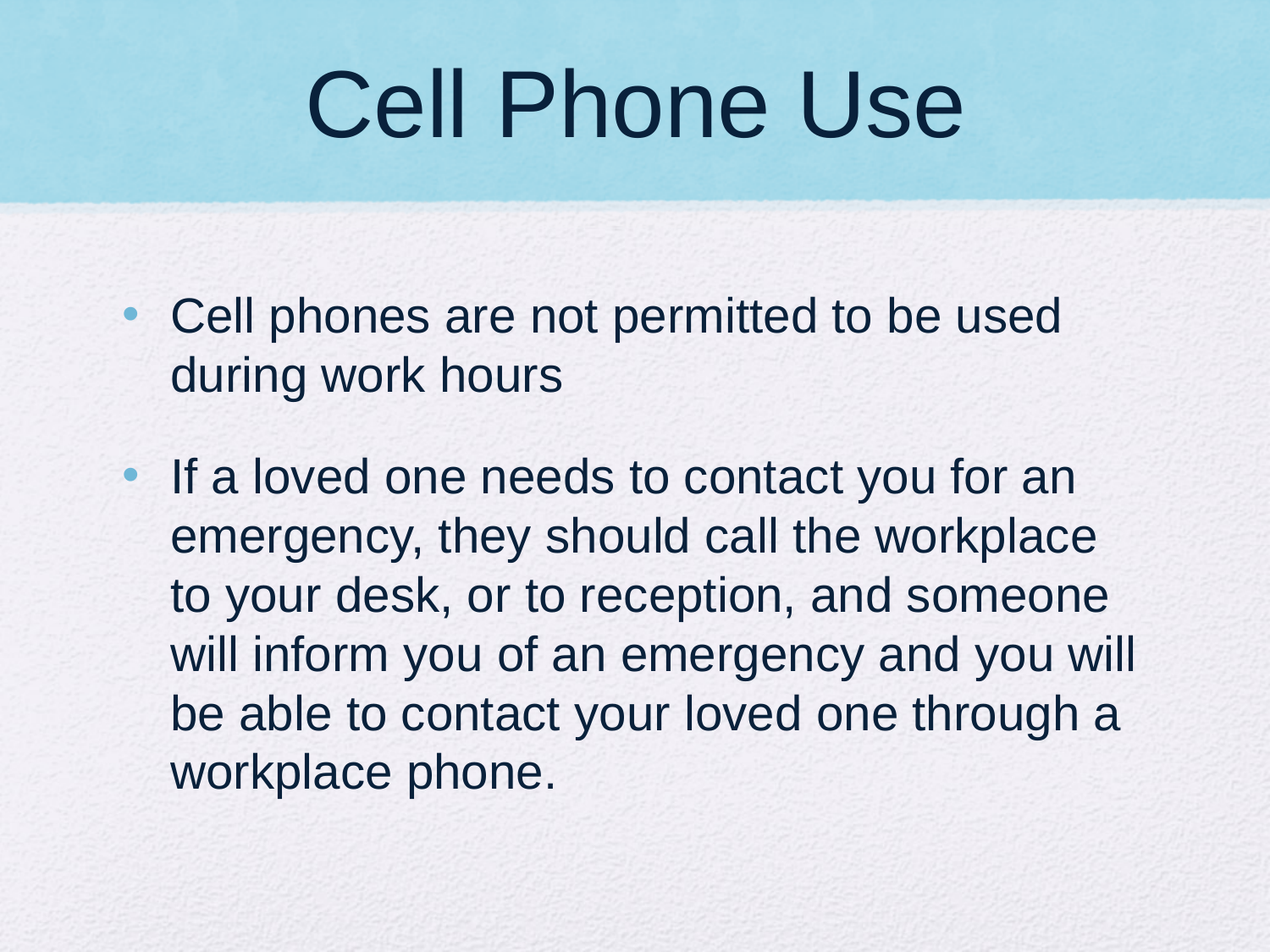

# Cell Phone Use
Cell phones are not permitted to be used during work hours
If a loved one needs to contact you for an emergency, they should call the workplace to your desk, or to reception, and someone will inform you of an emergency and you will be able to contact your loved one through a workplace phone.